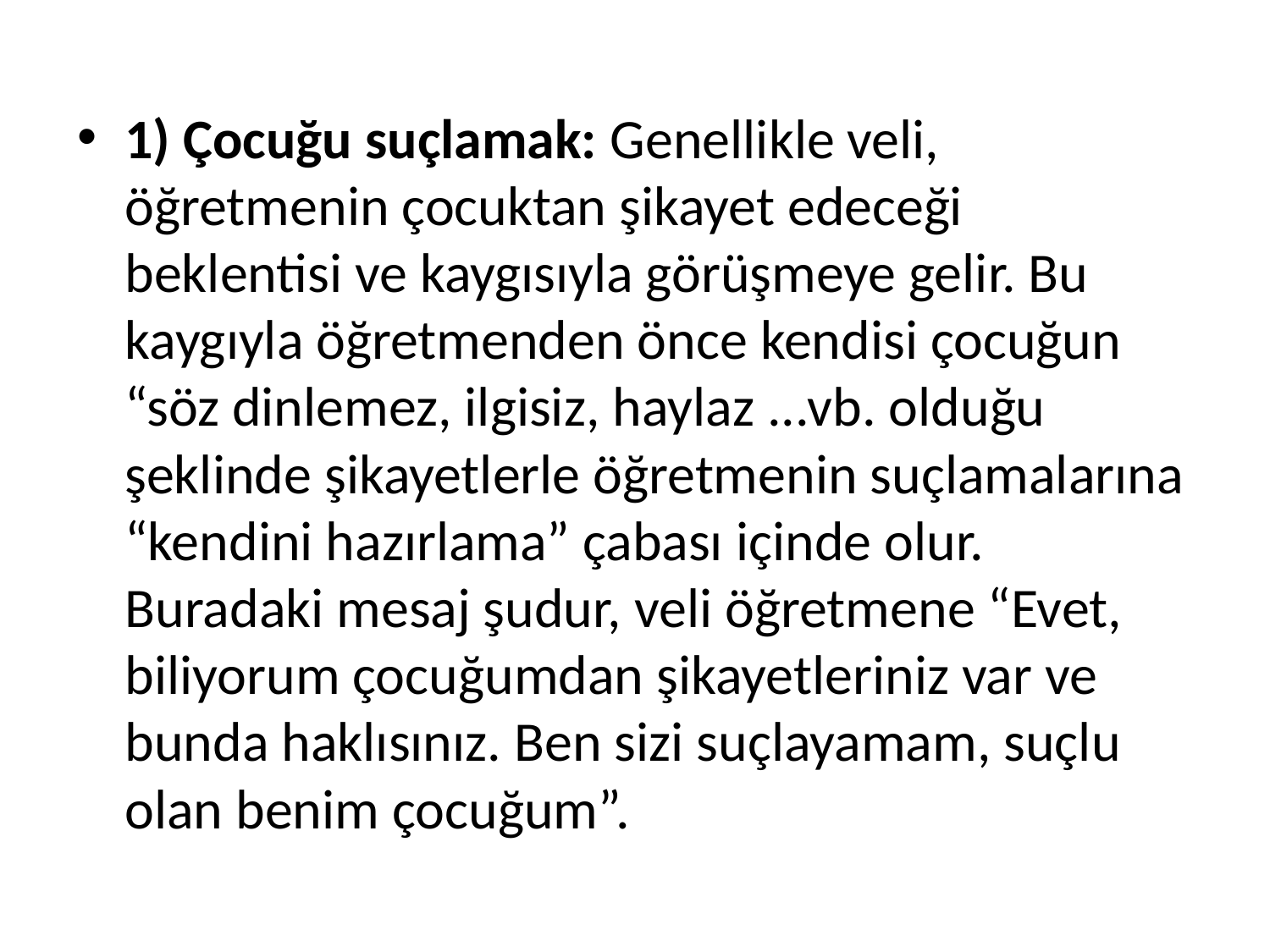

1) Çocuğu suçlamak: Genellikle veli, öğretmenin çocuktan şikayet edeceği beklentisi ve kaygısıyla görüşmeye gelir. Bu kaygıyla öğretmenden önce kendisi çocuğun “söz dinlemez, ilgisiz, haylaz ...vb. olduğu şeklinde şikayetlerle öğretmenin suçlamalarına “kendini hazırlama” çabası içinde olur. Buradaki mesaj şudur, veli öğretmene “Evet, biliyorum çocuğumdan şikayetleriniz var ve bunda haklısınız. Ben sizi suçlayamam, suçlu olan benim çocuğum”.